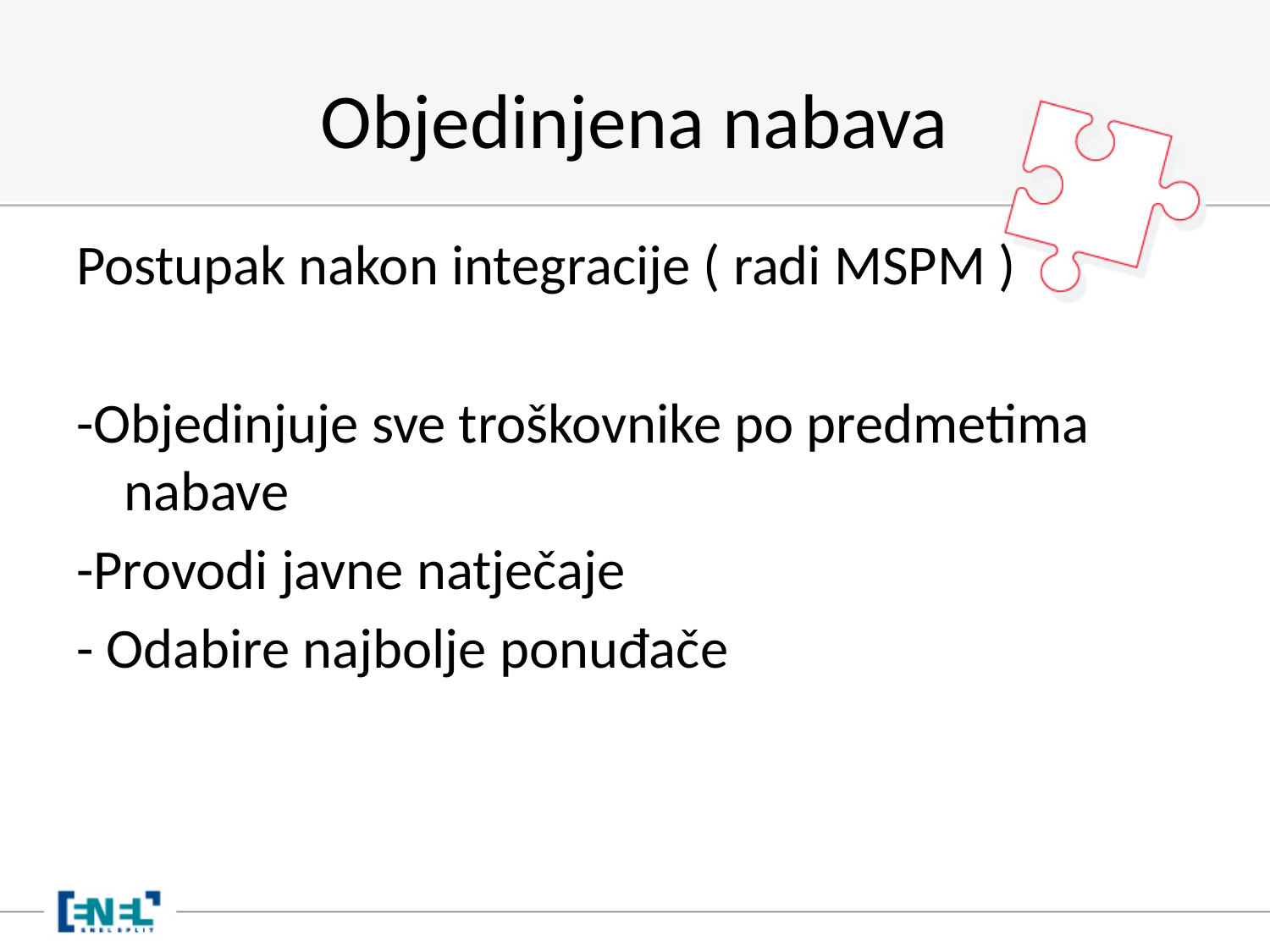

# Objedinjena nabava
Postupak nakon integracije ( radi MSPM )

-Objedinjuje sve troškovnike po predmetima nabave
-Provodi javne natječaje
- Odabire najbolje ponuđače